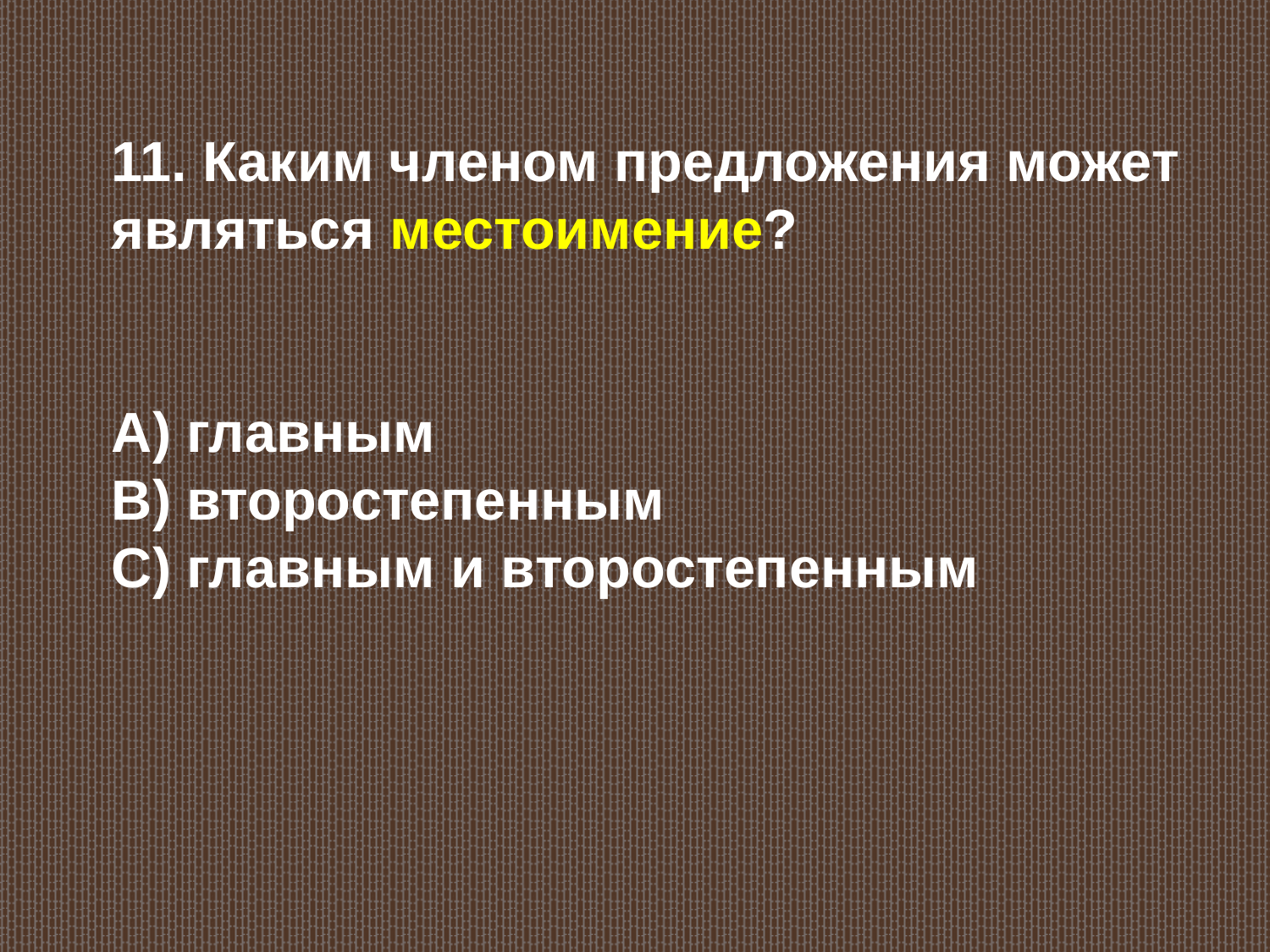

11. Каким членом предложения может являться местоимение?

А) главным
В) второстепенным
С) главным и второстепенным